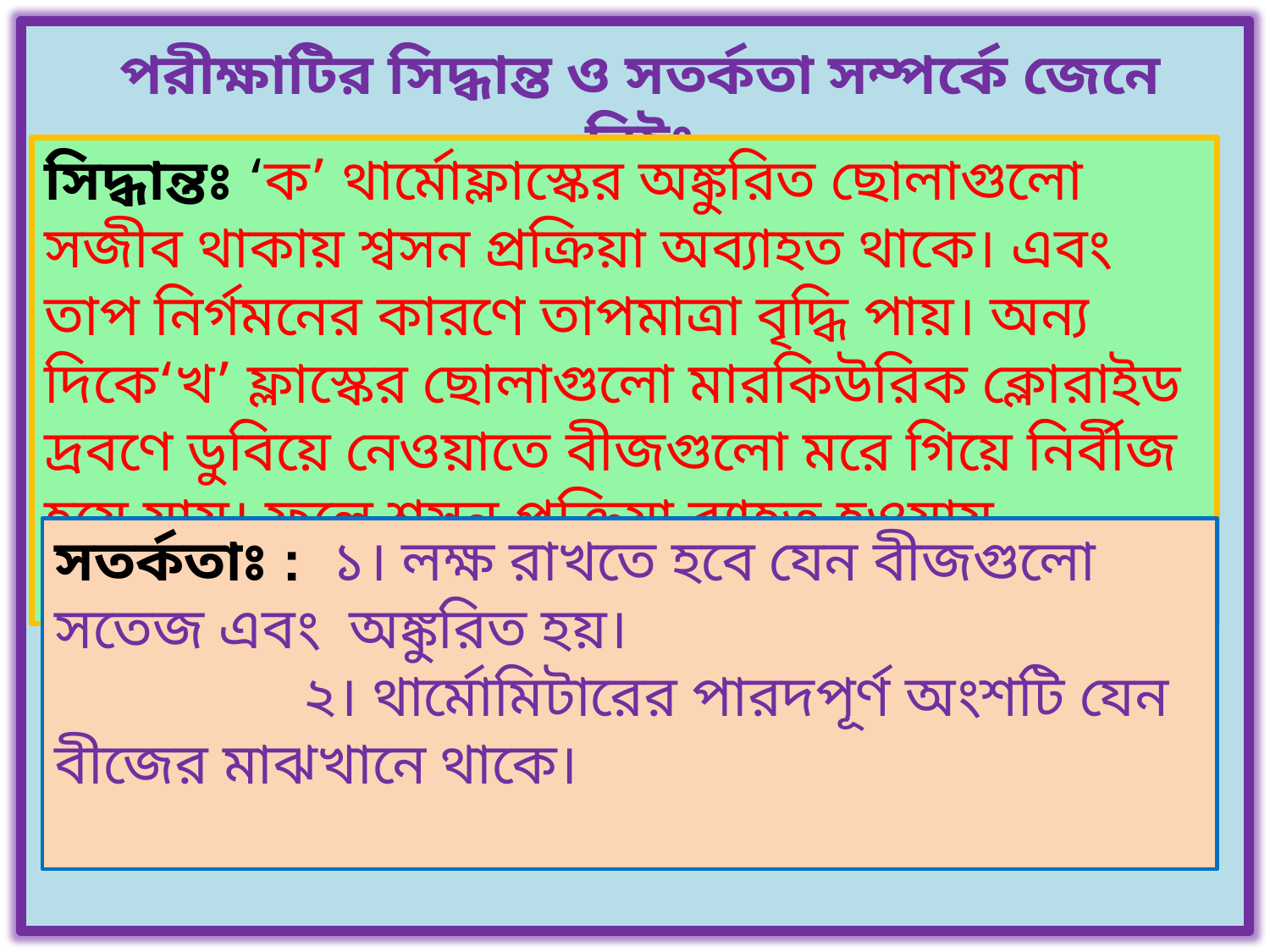

পরীক্ষাটির সিদ্ধান্ত ও সতর্কতা সম্পর্কে জেনে নিইঃ
সিদ্ধান্তঃ ‘ক’ থার্মোফ্লাস্কের অঙ্কুরিত ছোলাগুলো সজীব থাকায় শ্বসন প্রক্রিয়া অব্যাহত থাকে। এবং তাপ নির্গমনের কারণে তাপমাত্রা বৃদ্ধি পায়। অন্য দিকে‘খ’ ফ্লাস্কের ছোলাগুলো মারকিউরিক ক্লোরাইড দ্রবণে ডুবিয়ে নেওয়াতে বীজগুলো মরে গিয়ে নির্বীজ হয়ে যায়। ফলে শ্বসন প্রক্রিয়া ব্যাহত হওয়ায় তাপমাত্রা অপরিবর্তিত থাকে।
সতর্কতাঃ :  ১। লক্ষ রাখতে হবে যেন বীজগুলো সতেজ এবং  অঙ্কুরিত হয়।
                 ২। থার্মোমিটারের পারদপূর্ণ অংশটি যেন বীজের মাঝখানে থাকে।